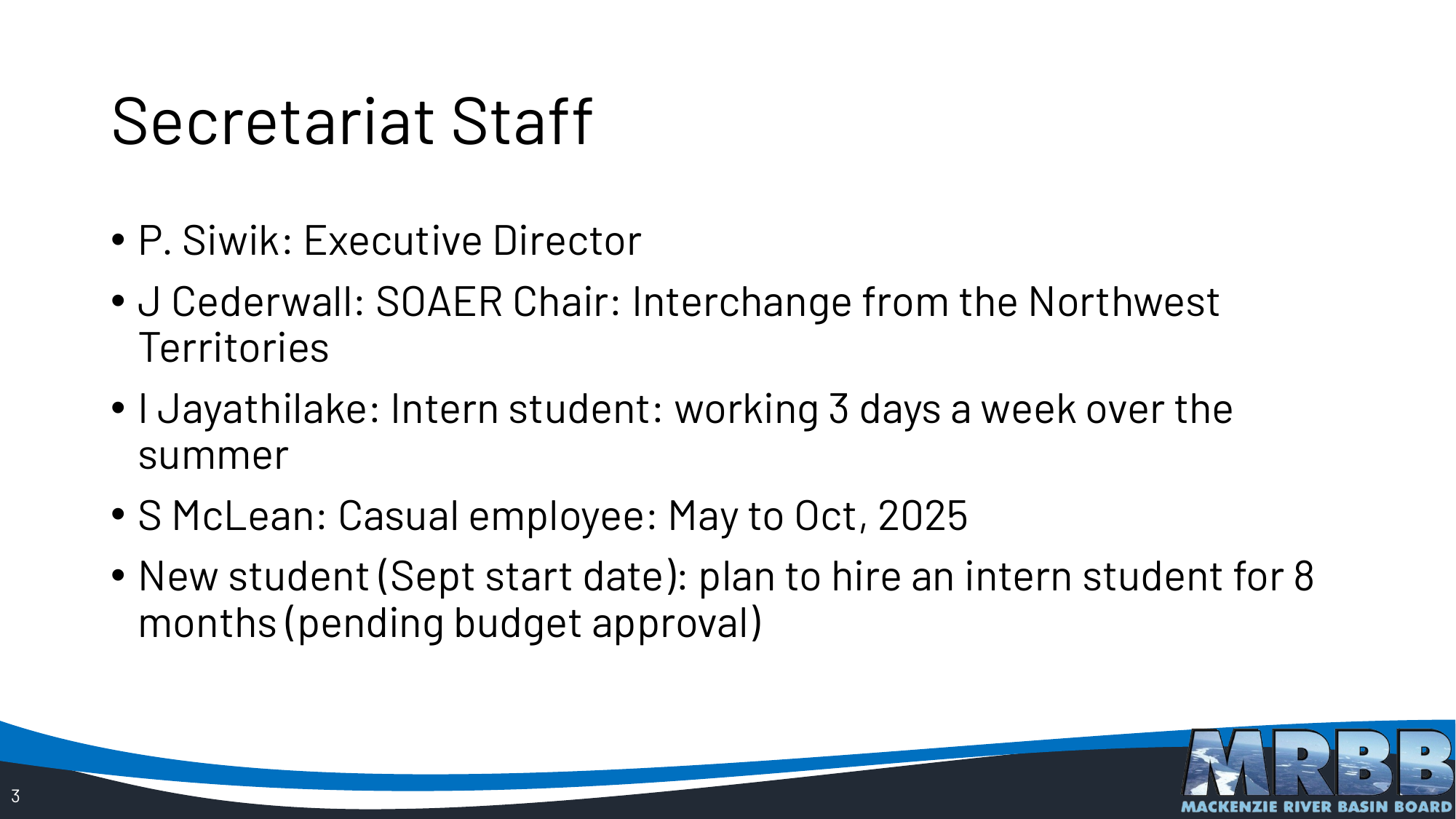

# Secretariat Staff
P. Siwik: Executive Director
J Cederwall: SOAER Chair: Interchange from the Northwest Territories
I Jayathilake: Intern student: working 3 days a week over the summer
S McLean: Casual employee: May to Oct, 2025
New student (Sept start date): plan to hire an intern student for 8 months (pending budget approval)

3